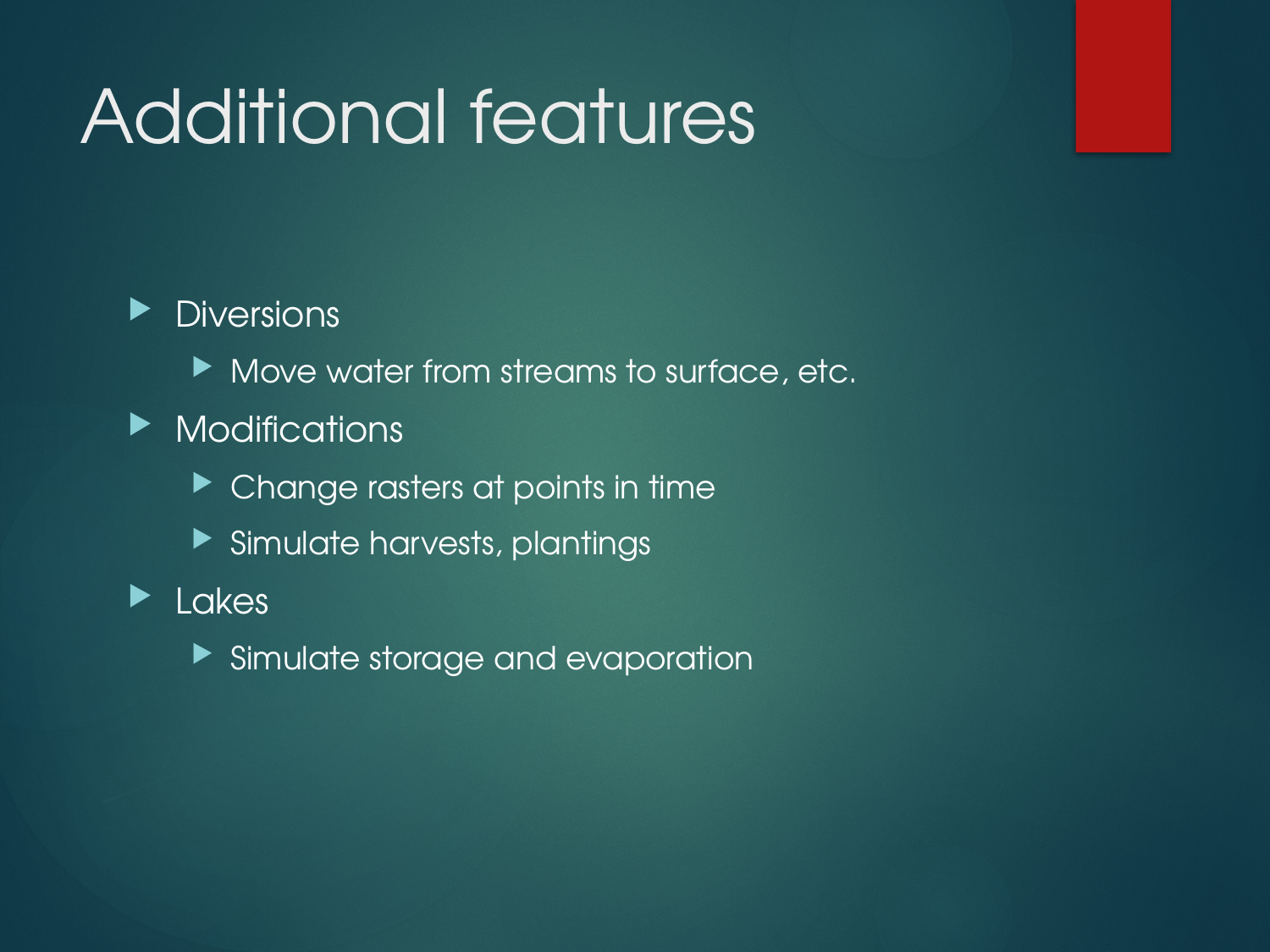

# Additional features
Diversions
Move water from streams to surface, etc.
Modifications
Change rasters at points in time
Simulate harvests, plantings
Lakes
Simulate storage and evaporation